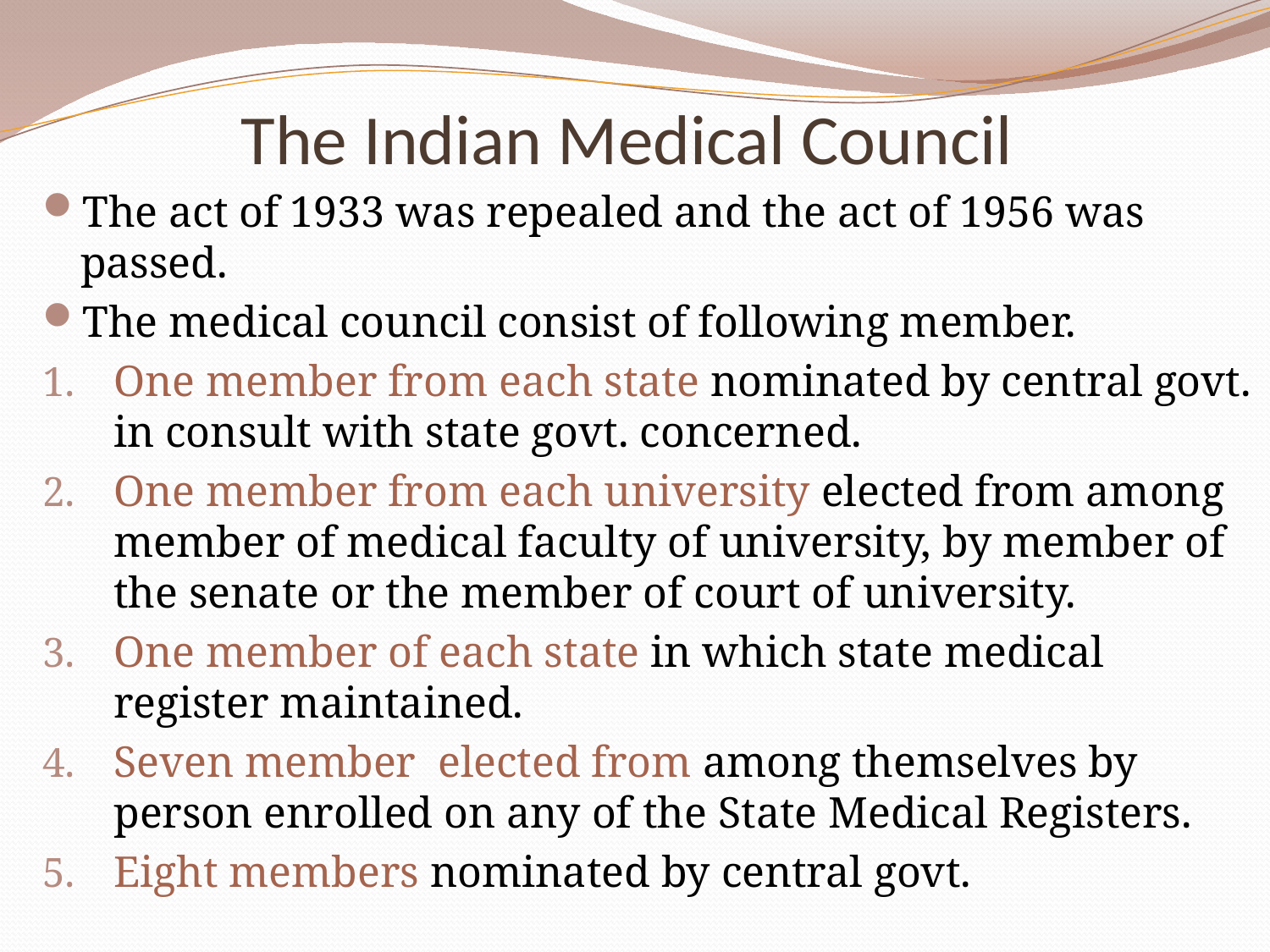

# The Indian Medical Council
The act of 1933 was repealed and the act of 1956 was passed.
The medical council consist of following member.
One member from each state nominated by central govt. in consult with state govt. concerned.
One member from each university elected from among member of medical faculty of university, by member of the senate or the member of court of university.
One member of each state in which state medical register maintained.
Seven member  elected from among themselves by person enrolled on any of the State Medical Registers.
Eight members nominated by central govt.